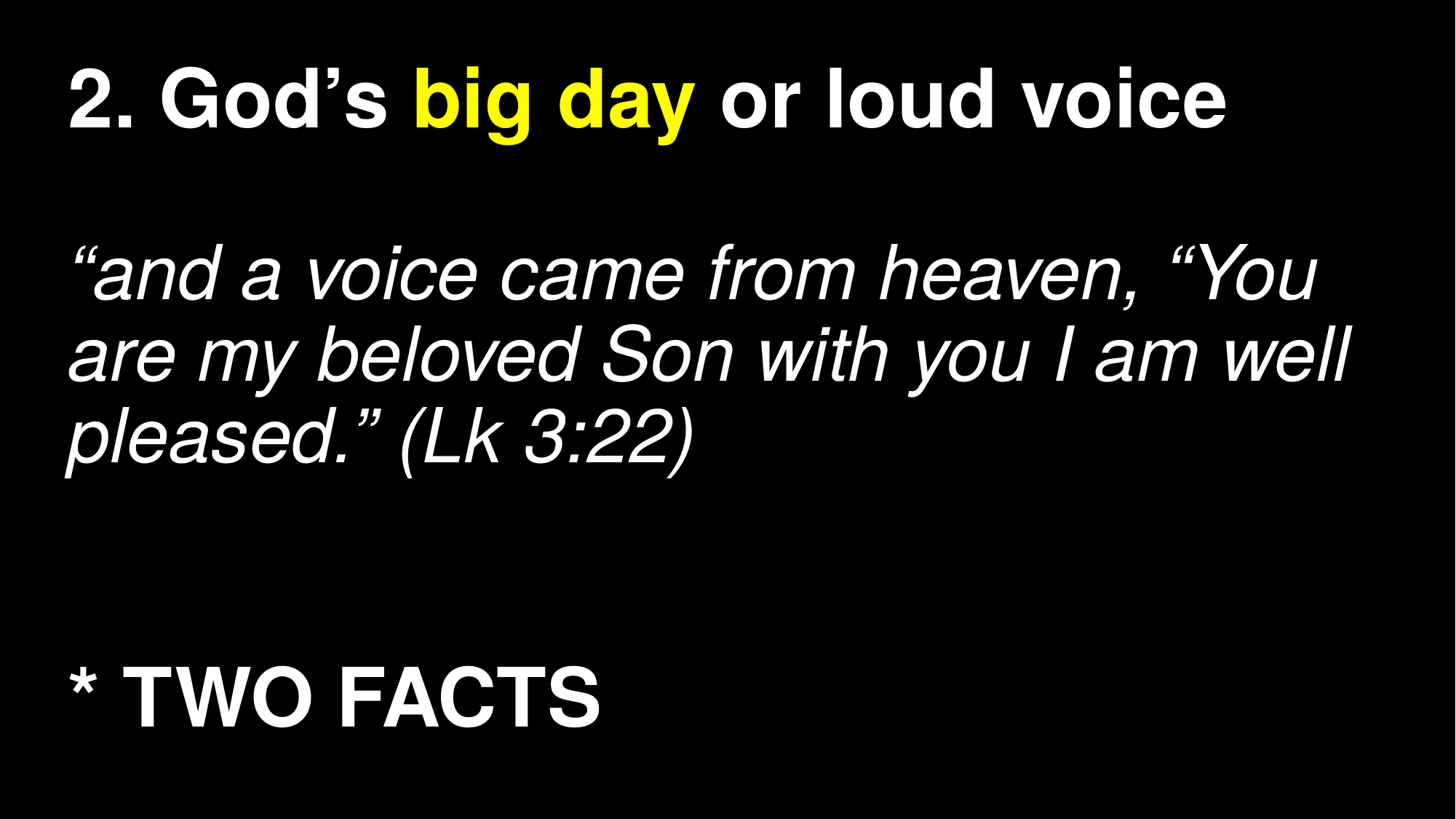

# 2. God’s big day or loud voice “and a voice came from heaven, “You are my beloved Son with you I am well pleased.” (Lk 3:22) * TWO FACTS